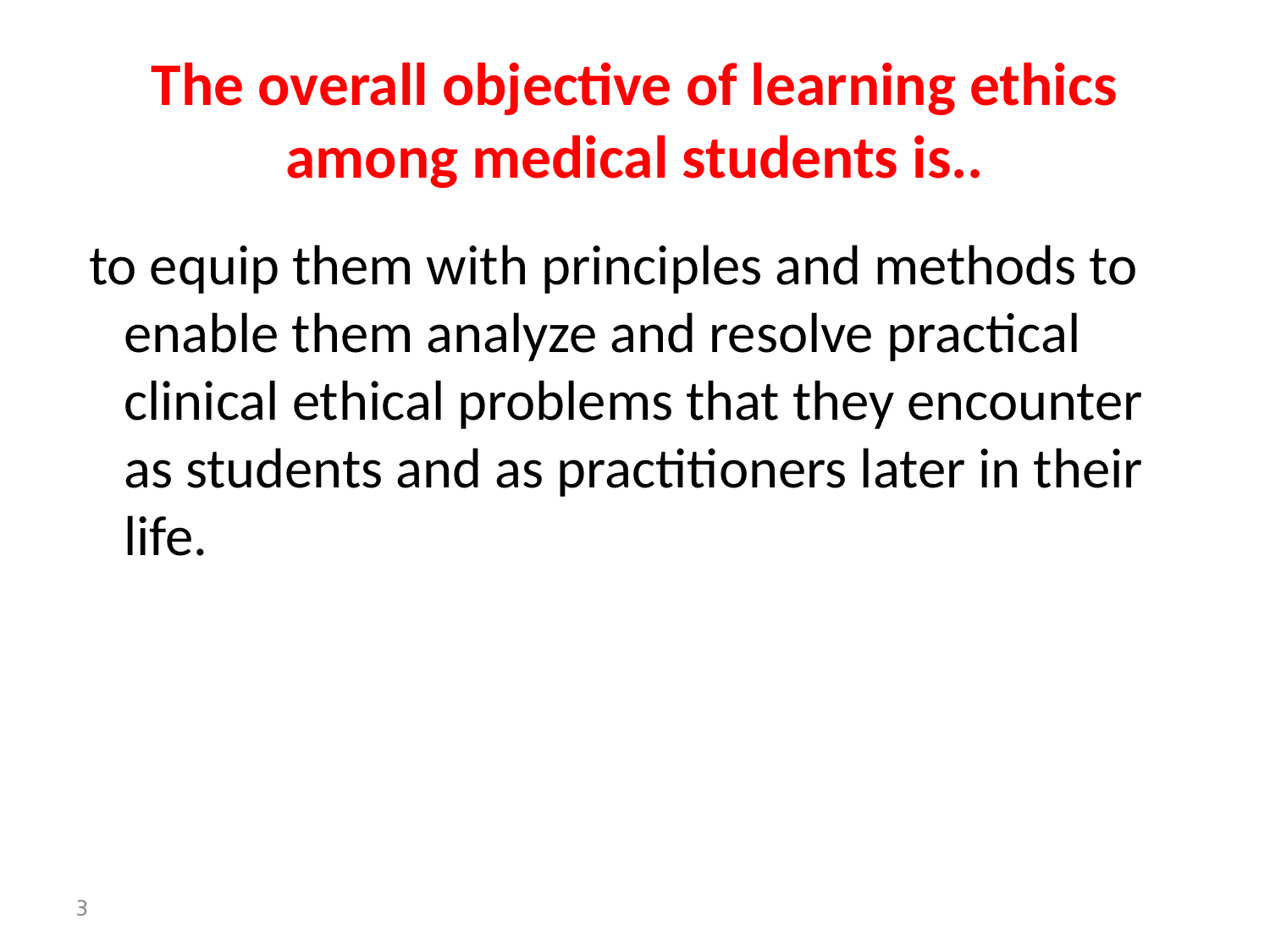

# The overall objective of learning ethics among medical students is..
 to equip them with principles and methods to enable them analyze and resolve practical clinical ethical problems that they encounter as students and as practitioners later in their life.

3